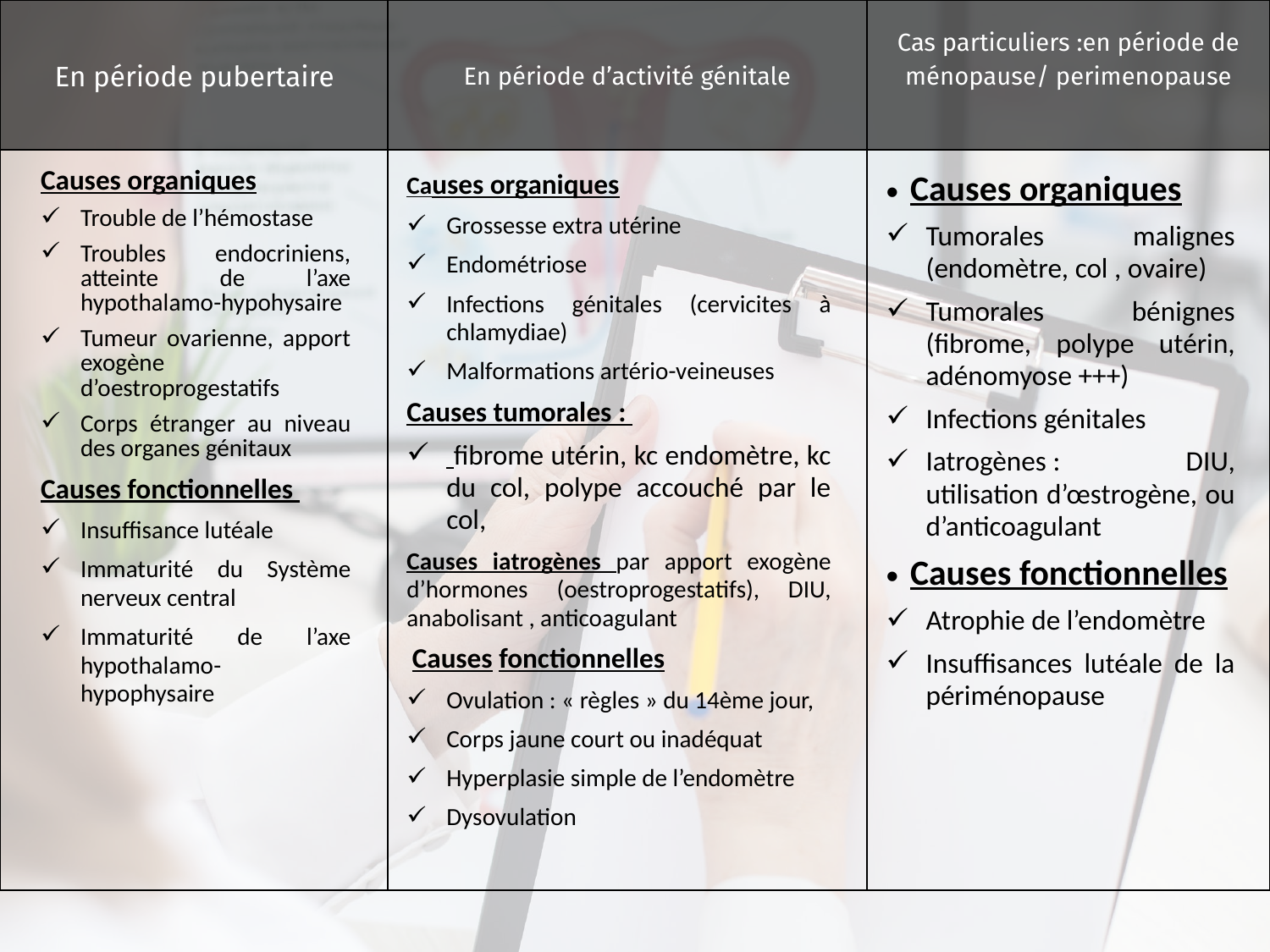

| En période pubertaire | En période d’activité génitale | Cas particuliers :en période de ménopause/ perimenopause |
| --- | --- | --- |
| Causes organiques Trouble de l’hémostase Troubles endocriniens, atteinte de l’axe hypothalamo-hypohysaire Tumeur ovarienne, apport exogène d’oestroprogestatifs Corps étranger au niveau des organes génitaux Causes fonctionnelles  Insuffisance lutéale Immaturité du Système nerveux central Immaturité de l’axe hypothalamo-hypophysaire | Causes organiques Grossesse extra utérine Endométriose Infections génitales (cervicites à chlamydiae) Malformations artério-veineuses Causes tumorales : fibrome utérin, kc endomètre, kc du col, polype accouché par le col, Causes iatrogènes par apport exogène d’hormones (oestroprogestatifs), DIU, anabolisant , anticoagulant  Causes fonctionnelles Ovulation : « règles » du 14ème jour, Corps jaune court ou inadéquat Hyperplasie simple de l’endomètre Dysovulation | Causes organiques Tumorales malignes (endomètre, col , ovaire) Tumorales bénignes (fibrome, polype utérin, adénomyose +++) Infections génitales Iatrogènes : DIU, utilisation d’œstrogène, ou d’anticoagulant Causes fonctionnelles Atrophie de l’endomètre Insuffisances lutéale de la périménopause |